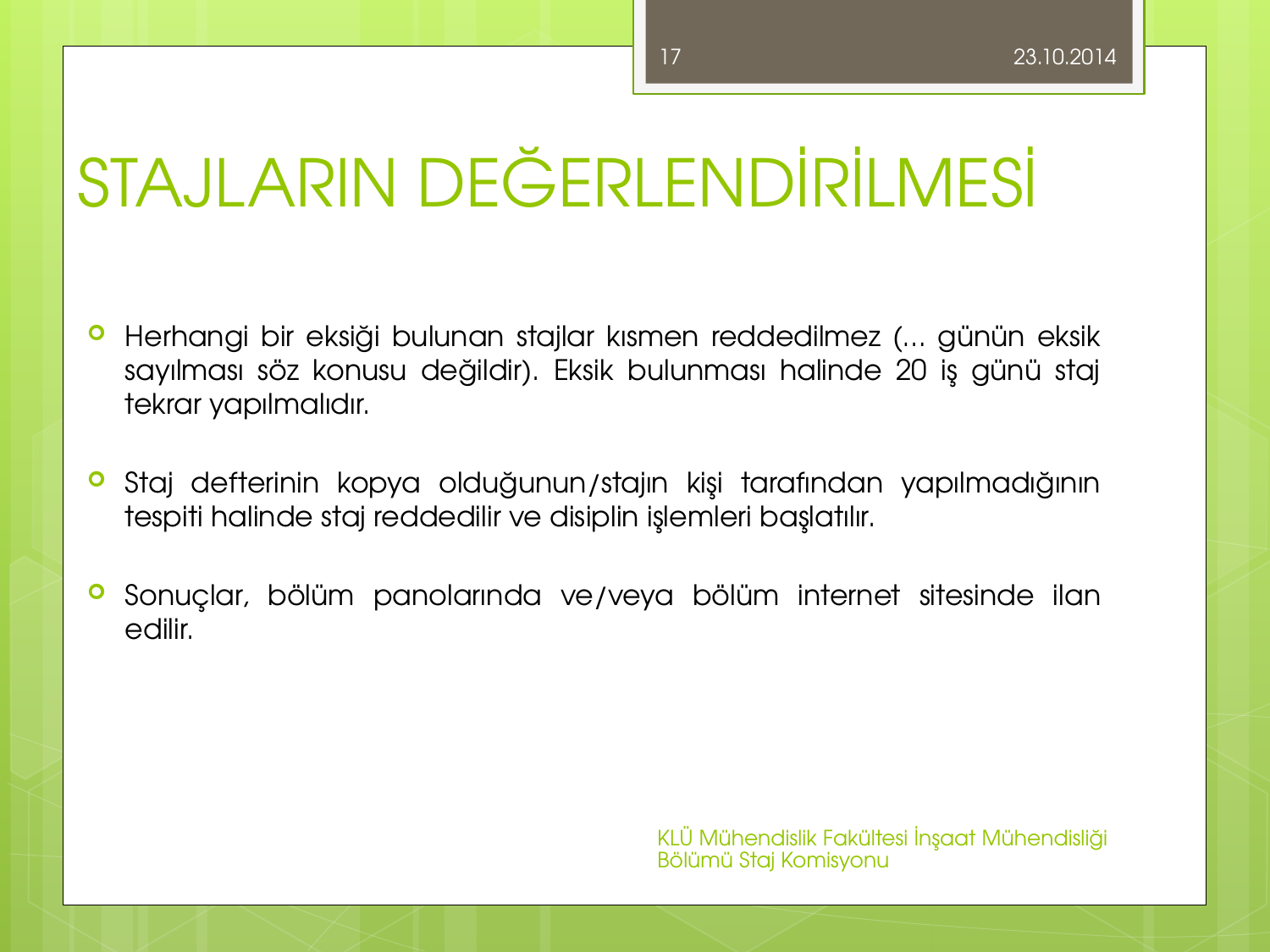

17
23.10.2014
# STAJLARIN DEĞERLENDİRİLMESİ
Herhangi bir eksiği bulunan stajlar kısmen reddedilmez (… günün eksik sayılması söz konusu değildir). Eksik bulunması halinde 20 iş günü staj tekrar yapılmalıdır.

Staj defterinin kopya olduğunun/stajın kişi tarafından yapılmadığının tespiti halinde staj reddedilir ve disiplin işlemleri başlatılır.

Sonuçlar, bölüm panolarında ve/veya bölüm internet sitesinde ilan edilir.

KLÜ Mühendislik Fakültesi İnşaat Mühendisliği Bölümü Staj Komisyonu